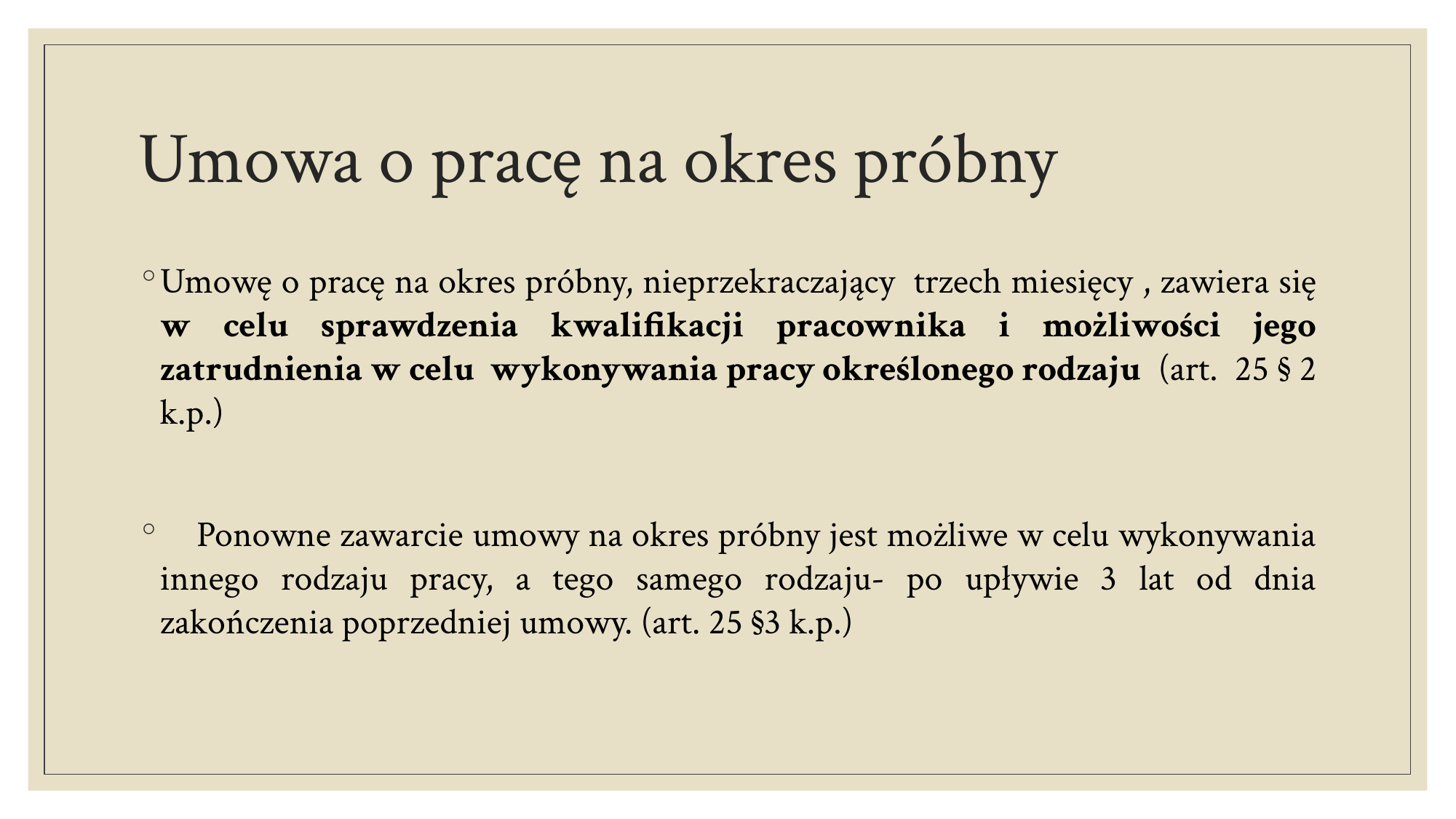

# Umowa o pracę na okres próbny
Umowę o pracę na okres próbny, nieprzekraczający  trzech miesięcy , zawiera się w celu sprawdzenia kwalifikacji pracownika i możliwości jego zatrudnienia w celu  wykonywania pracy określonego rodzaju  (art.  25 § 2 k.p.)

    Ponowne zawarcie umowy na okres próbny jest możliwe w celu wykonywania innego rodzaju pracy, a tego samego rodzaju- po upływie 3 lat od dnia zakończenia poprzedniej umowy. (art. 25 §3 k.p.)